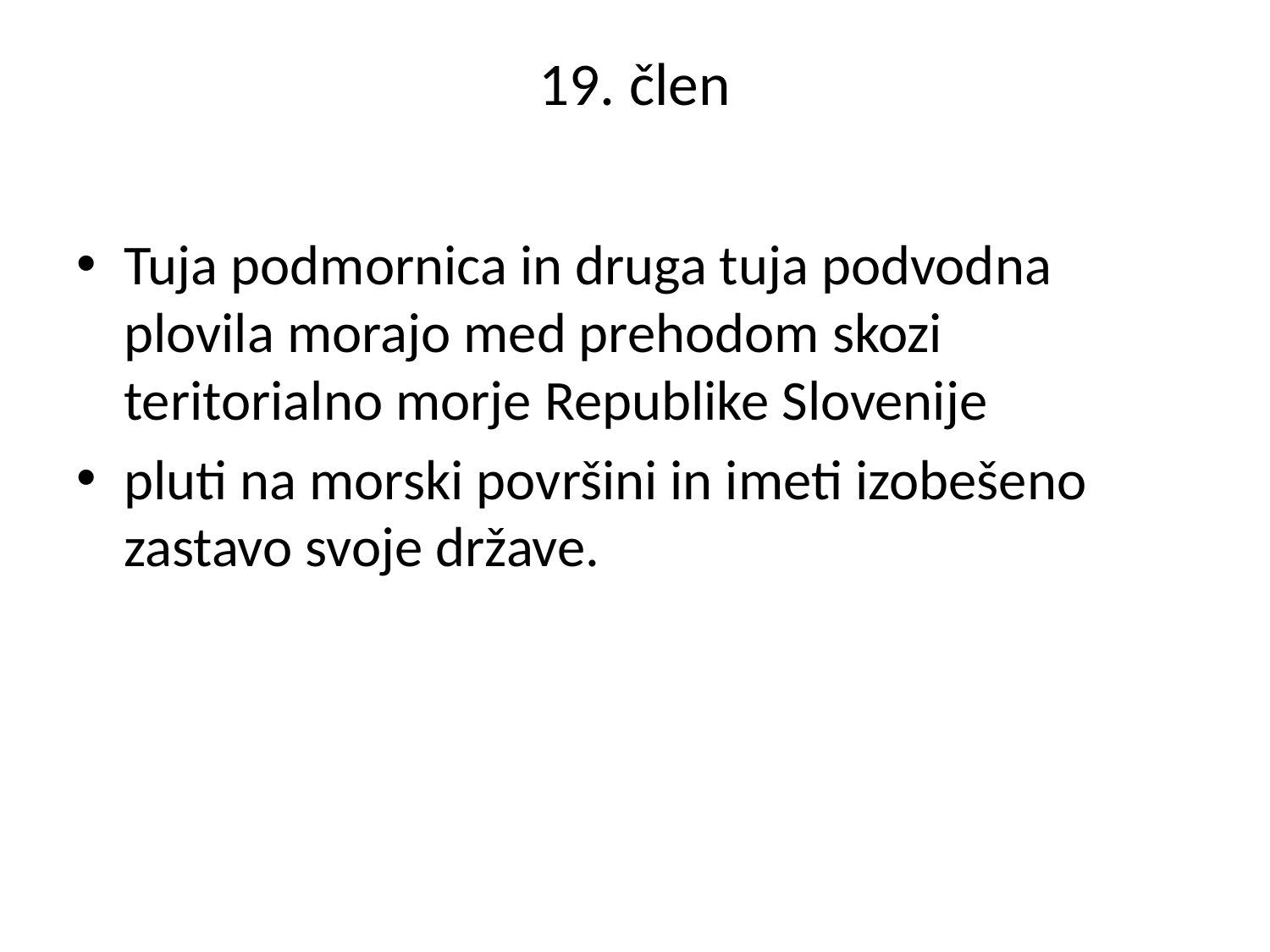

# 19. člen
Tuja podmornica in druga tuja podvodna plovila morajo med prehodom skozi teritorialno morje Republike Slovenije
pluti na morski površini in imeti izobešeno zastavo svoje države.